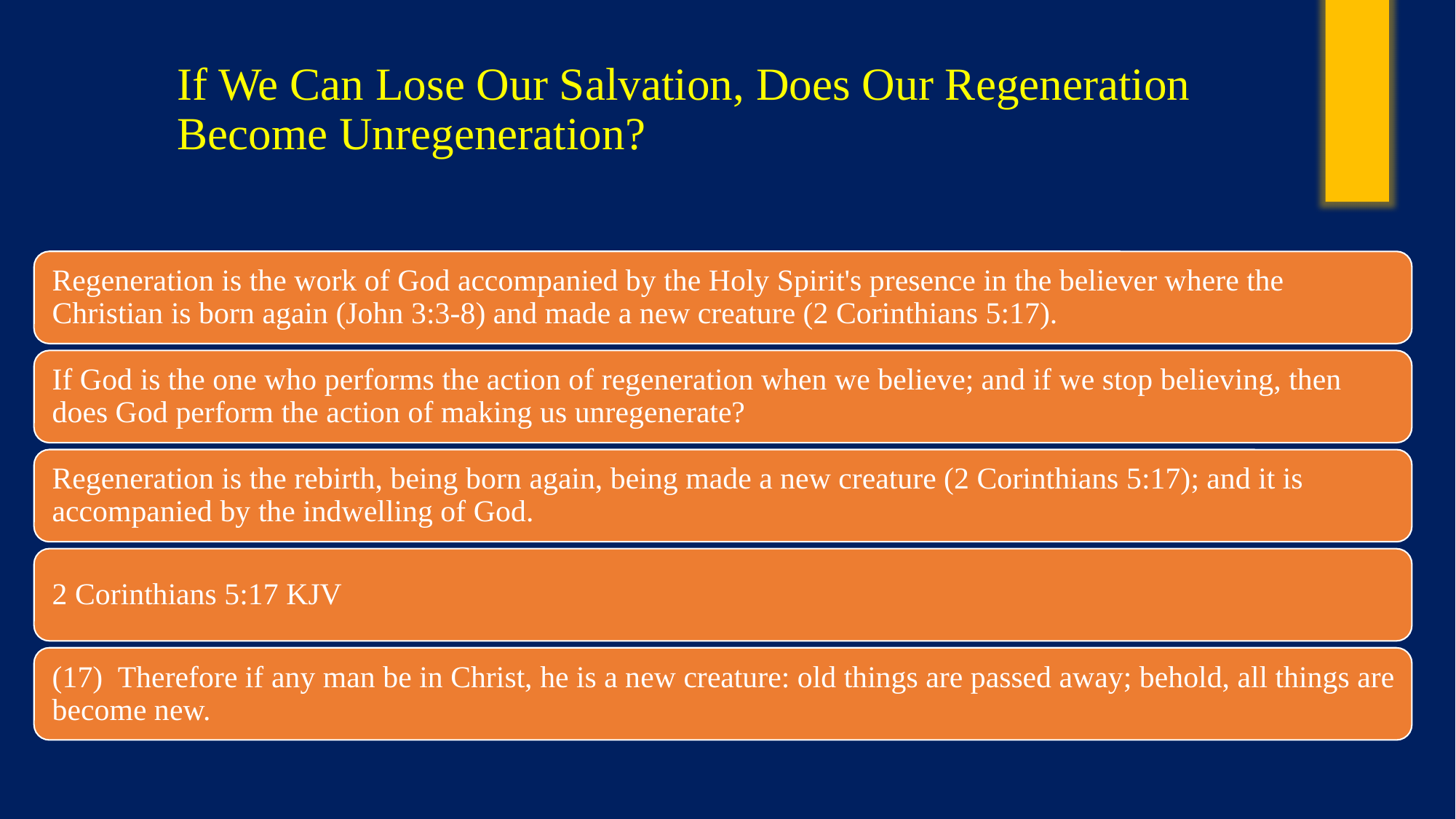

# If We Can Lose Our Salvation, Does Our Regeneration Become Unregeneration?
Regeneration is the work of God accompanied by the Holy Spirit's presence in the believer where the Christian is born again (John 3:3-8) and made a new creature (2 Corinthians 5:17).
If God is the one who performs the action of regeneration when we believe; and if we stop believing, then does God perform the action of making us unregenerate?
Regeneration is the rebirth, being born again, being made a new creature (2 Corinthians 5:17); and it is accompanied by the indwelling of God.
2 Corinthians 5:17 KJV
(17)  Therefore if any man be in Christ, he is a new creature: old things are passed away; behold, all things are become new.